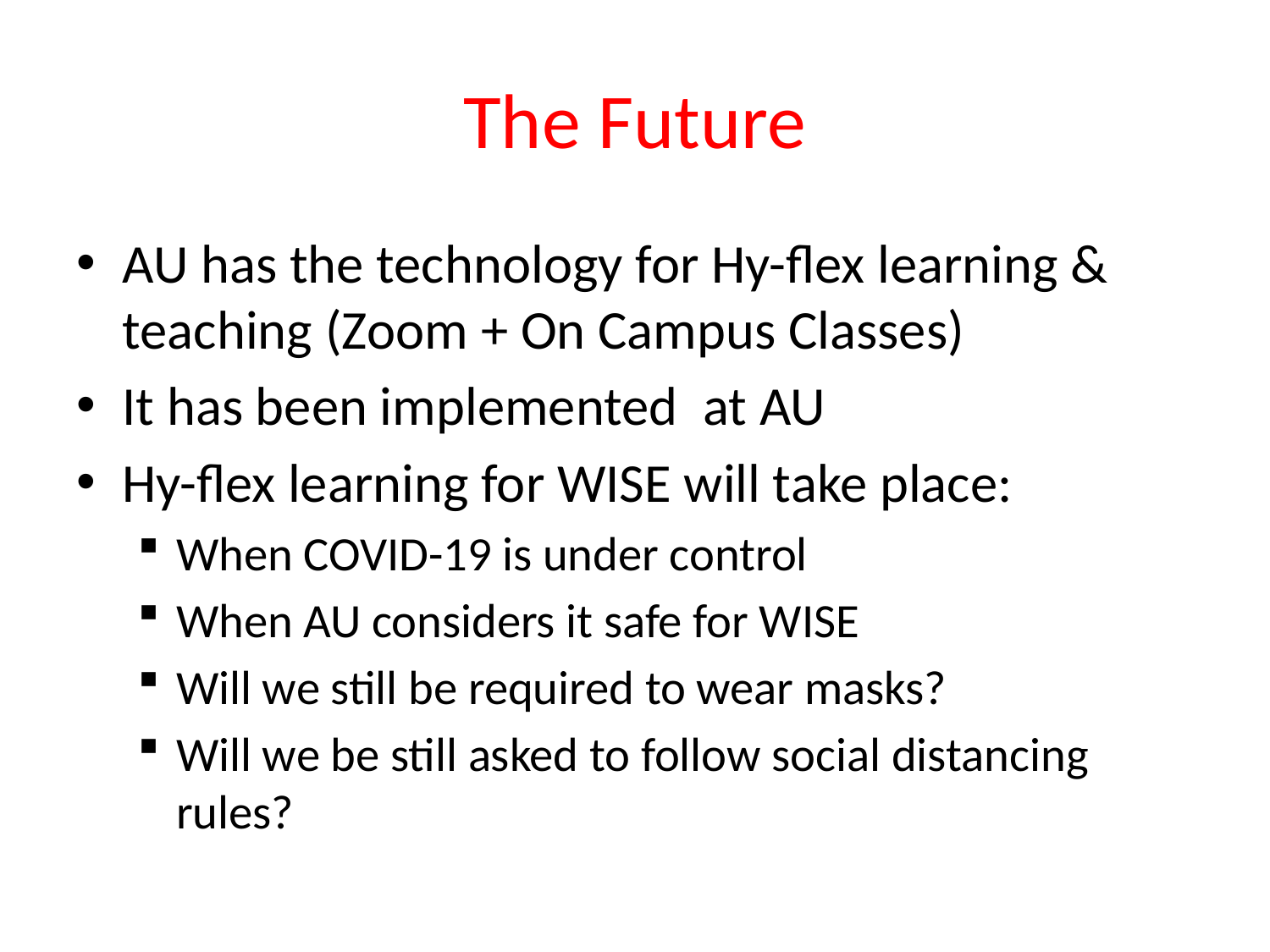

# The Future
AU has the technology for Hy-flex learning & teaching (Zoom + On Campus Classes)
It has been implemented  at AU
Hy-flex learning for WISE will take place:
When COVID-19 is under control
When AU considers it safe for WISE
Will we still be required to wear masks?
Will we be still asked to follow social distancing rules?